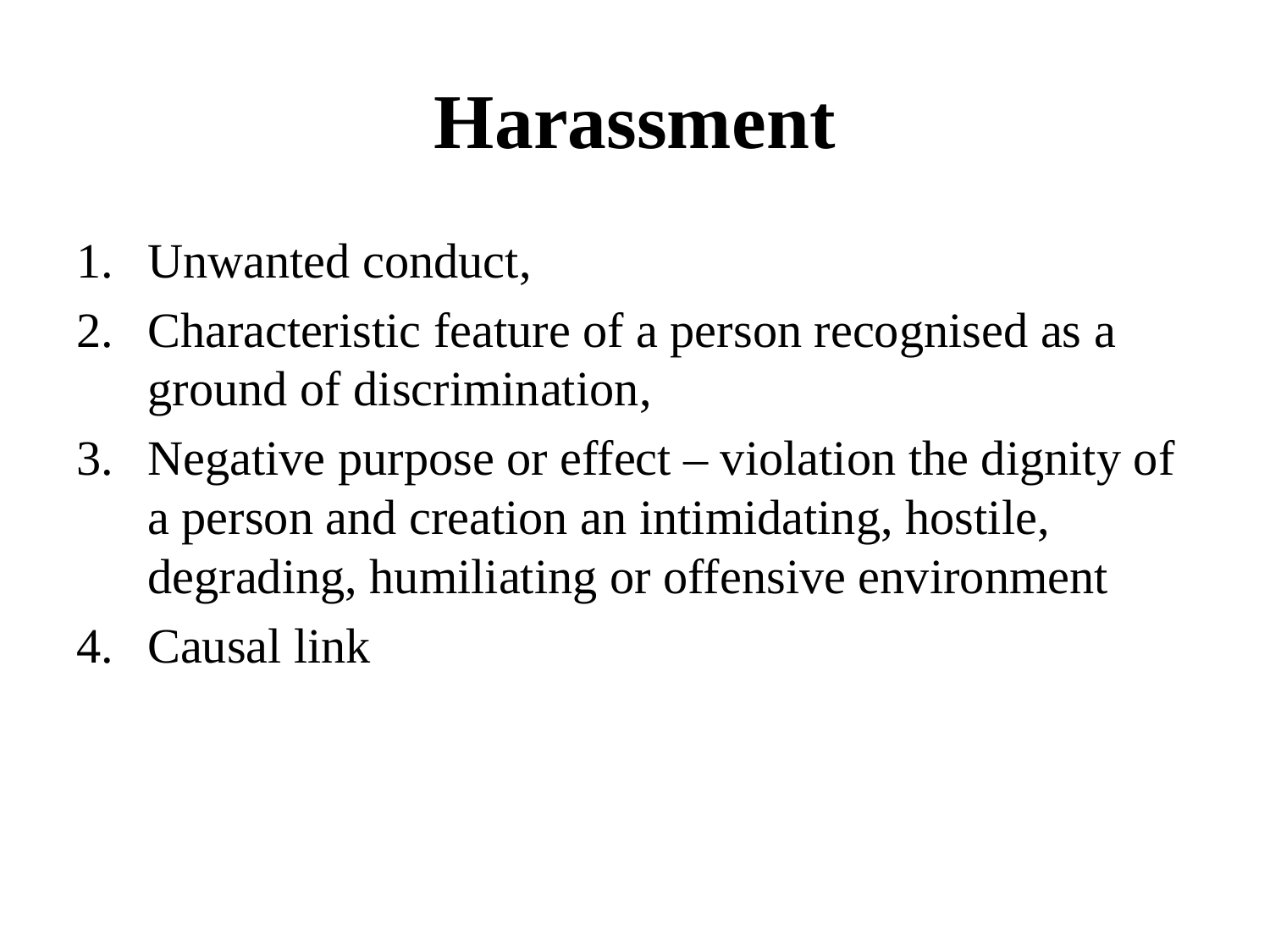

# Harassment
Unwanted conduct,
Characteristic feature of a person recognised as a ground of discrimination,
Negative purpose or effect – violation the dignity of a person and creation an intimidating, hostile, degrading, humiliating or offensive environment
Causal link